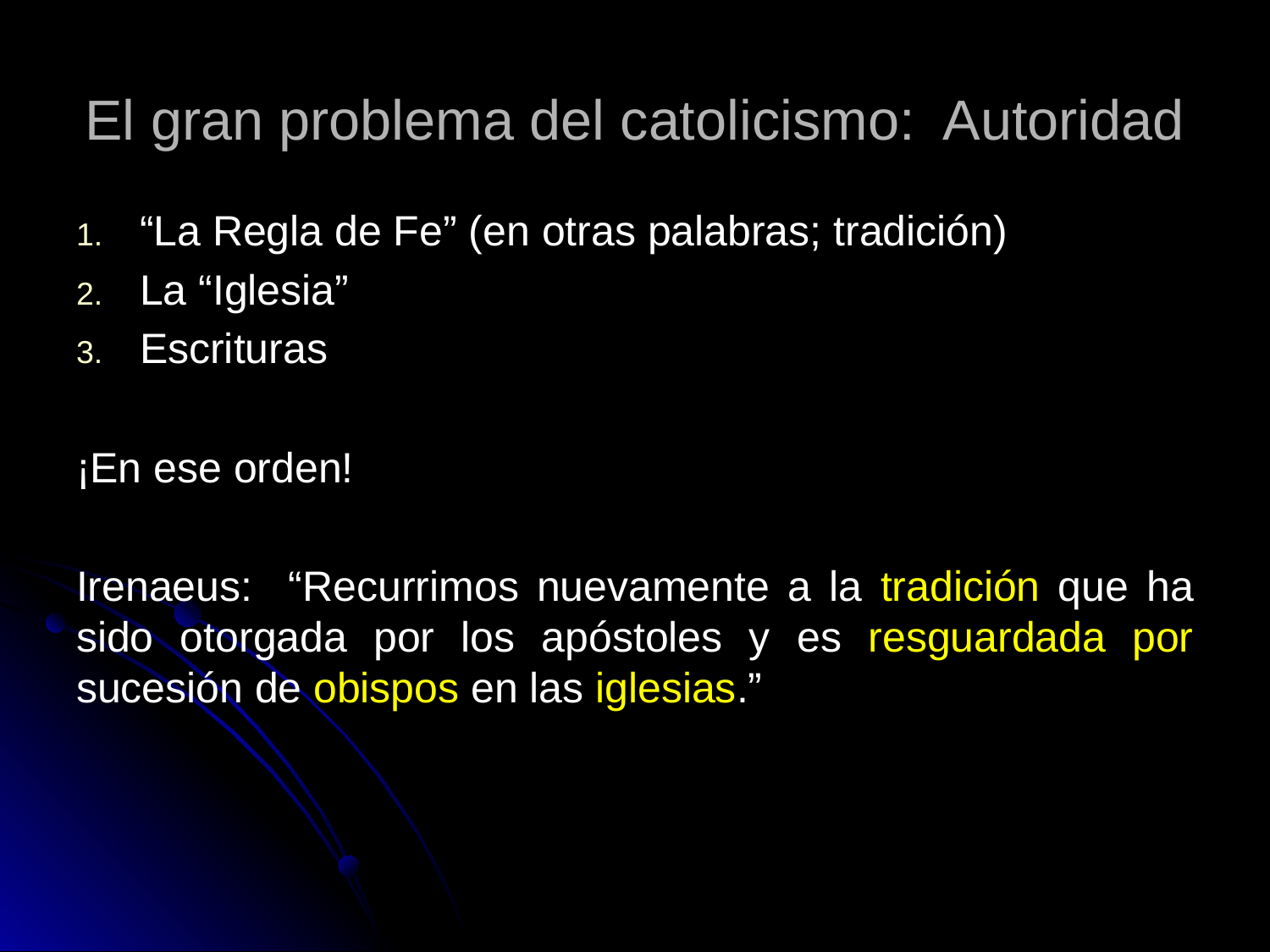

# El gran problema del catolicismo:  Autoridad
“La Regla de Fe” (en otras palabras; tradición)
La “Iglesia”
Escrituras

¡En ese orden!

Irenaeus:  “Recurrimos nuevamente a la tradición que ha sido otorgada por los apóstoles y es resguardada por sucesión de obispos en las iglesias.”